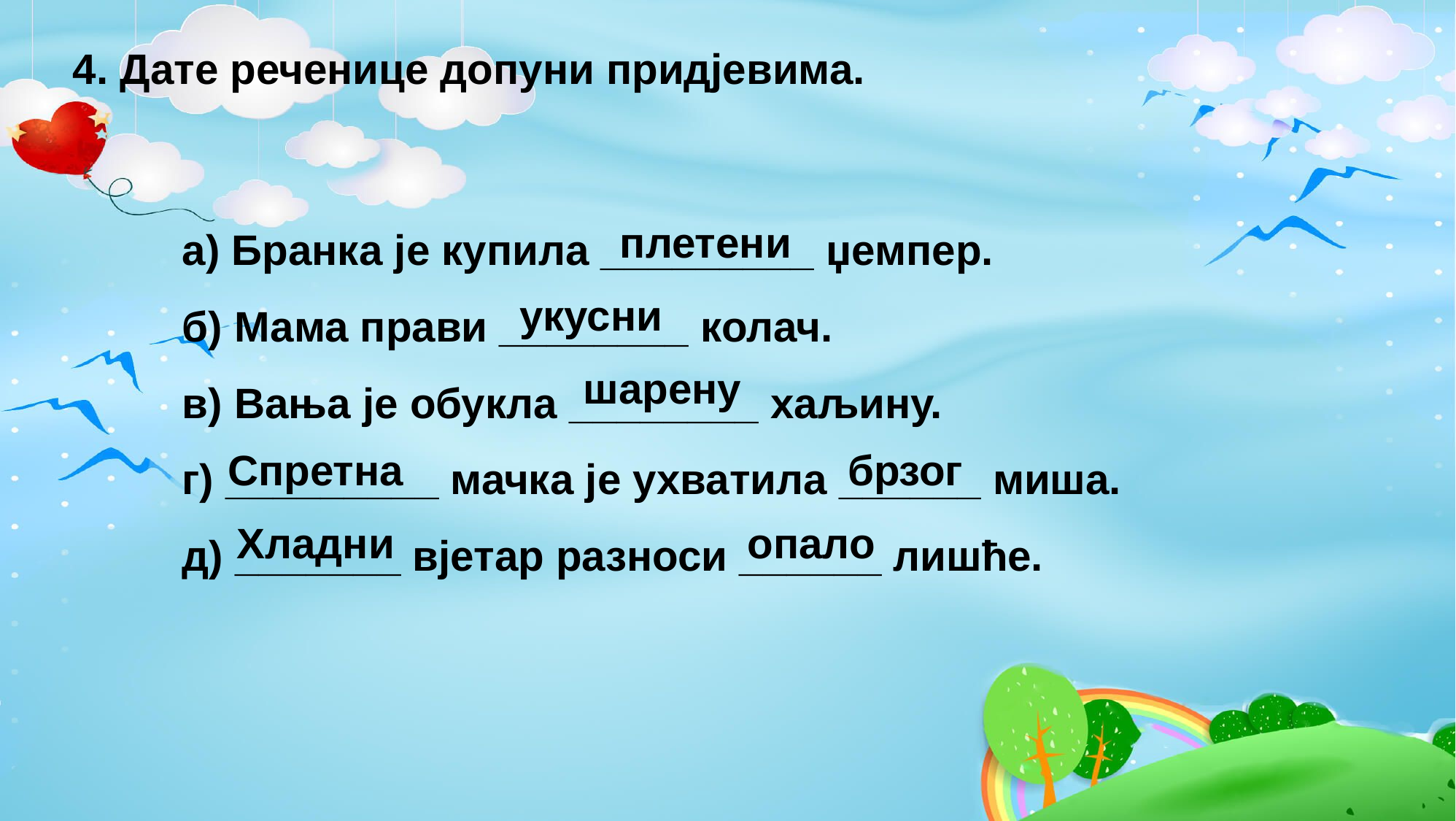

4. Дате реченице допуни придјевима.
а) Бранка је купила _________ џемпер.
б) Мама прави ________ колач.
в) Вања је обукла ________ хаљину.
г) _________ мачка је ухватила ______ миша.
д) _______ вјетар разноси ______ лишће.
плетени
укусни
шарену
Спретна
брзог
Хладни
опало